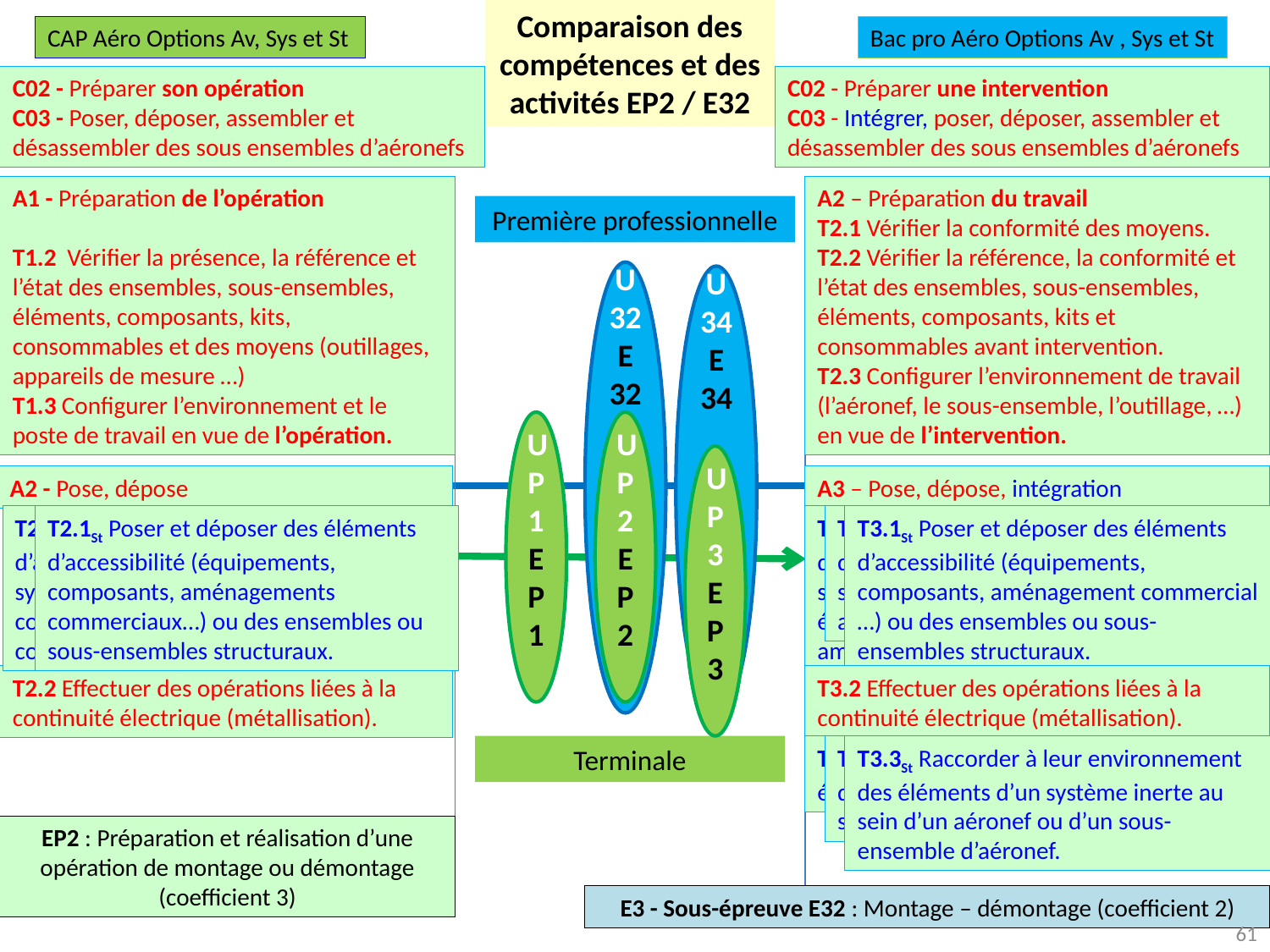

Comparaison des compétences et des activités EP2 / E32
CAP Aéro Options Av, Sys et St
Bac pro Aéro Options Av , Sys et St
C02 - Préparer son opération
C03 - Poser, déposer, assembler et désassembler des sous ensembles d’aéronefs
C02 - Préparer une intervention
C03 - Intégrer, poser, déposer, assembler et désassembler des sous ensembles d’aéronefs
27-28 novembre 2013
A1 - Préparation de l’opération

T1.2  Vérifier la présence, la référence et l’état des ensembles, sous-ensembles, éléments, composants, kits, consommables et des moyens (outillages, appareils de mesure …)
T1.3 Configurer l’environnement et le poste de travail en vue de l’opération.
A2 – Préparation du travail
T2.1 Vérifier la conformité des moyens.
T2.2 Vérifier la référence, la conformité et l’état des ensembles, sous-ensembles, éléments, composants, kits et consommables avant intervention.
T2.3 Configurer l’environnement de travail (l’aéronef, le sous-ensemble, l’outillage, …) en vue de l’intervention.
Première professionnelle
U32 E 32

U34
E 34

UP1
EP1

UP2
EP2

UP3
EP3

A2 - Pose, dépose
A3 – Pose, dépose, intégration
T2.1Av et Sys Poser et déposer des parties d’aéronef (éléments d’accessibilité, systèmes, équipements, supports, harnais, composants, aménagements commerciaux…).
T2.1St Poser et déposer des éléments d’accessibilité (équipements, composants, aménagements commerciaux…) ou des ensembles ou sous-ensembles structuraux.
T3.1Av Poser et déposer des parties d’aéronef (éléments d’accessibilité, supports et harnais, systèmes, équipements avioniques, composants, aménagement commercial …).
T3.1Sys Poser et déposer des parties d’aéronef (éléments d’accessibilité, systèmes, équipements, composants, aménagement commercial …).
T3.1St Poser et déposer des éléments d’accessibilité (équipements, composants, aménagement commercial …) ou des ensembles ou sous-ensembles structuraux.
T2.2 Effectuer des opérations liées à la continuité électrique (métallisation).
T3.2 Effectuer des opérations liées à la continuité électrique (métallisation).
Terminale
T3.3Av Connecter des éléments avioniques, électriques et électroniques.
T3.3Sys Raccorder à leur environnement des systèmes ou des éléments de systèmes au sein d’un aéronef.
T3.3St Raccorder à leur environnement des éléments d’un système inerte au sein d’un aéronef ou d’un sous-ensemble d’aéronef.
EP2 : Préparation et réalisation d’une opération de montage ou démontage (coefficient 3)
 E3 - Sous-épreuve E32 : Montage – démontage (coefficient 2)
61